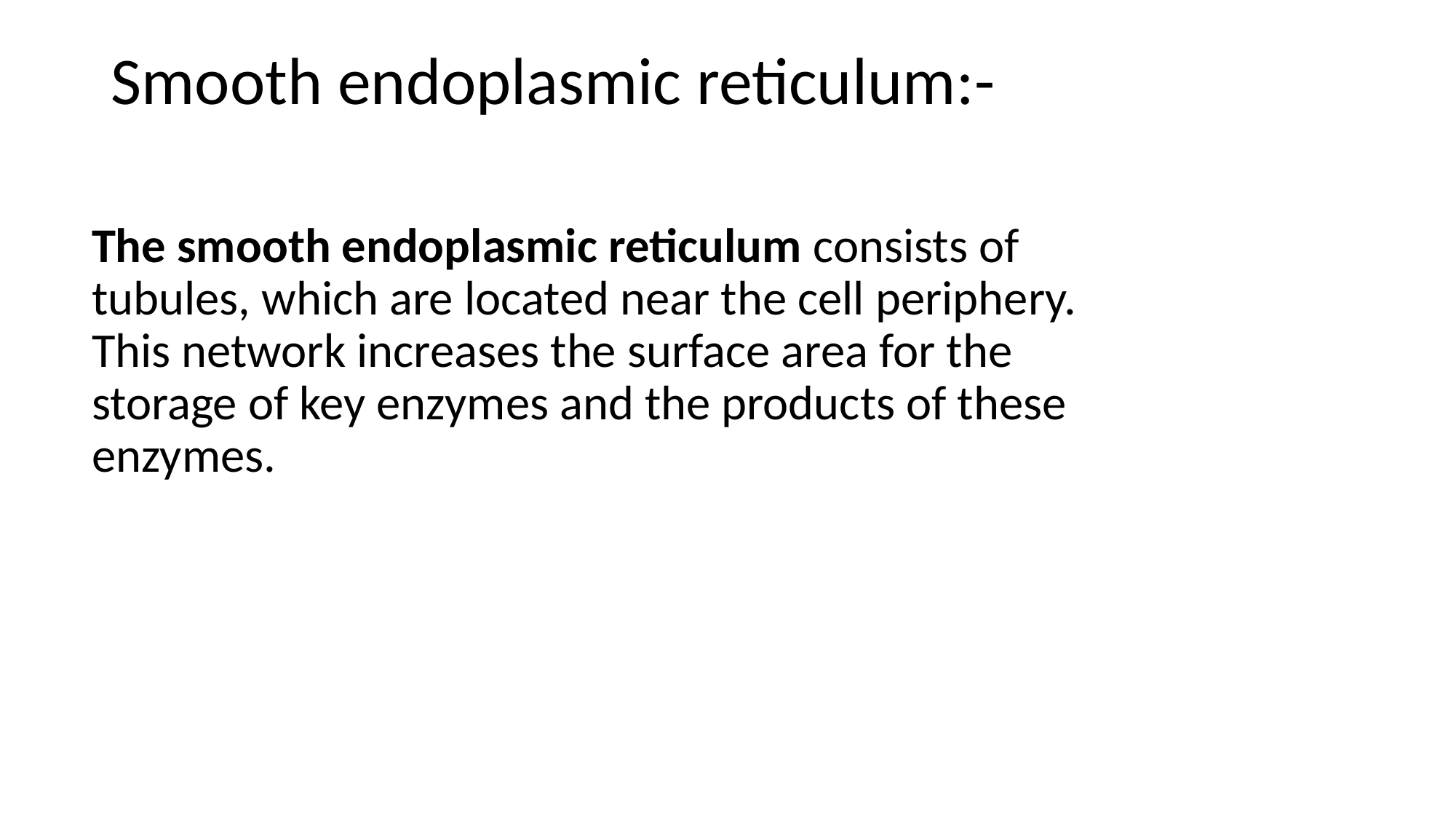

# Smooth endoplasmic reticulum:-
The smooth endoplasmic reticulum consists of tubules, which are located near the cell periphery. This network increases the surface area for the storage of key enzymes and the products of these enzymes.